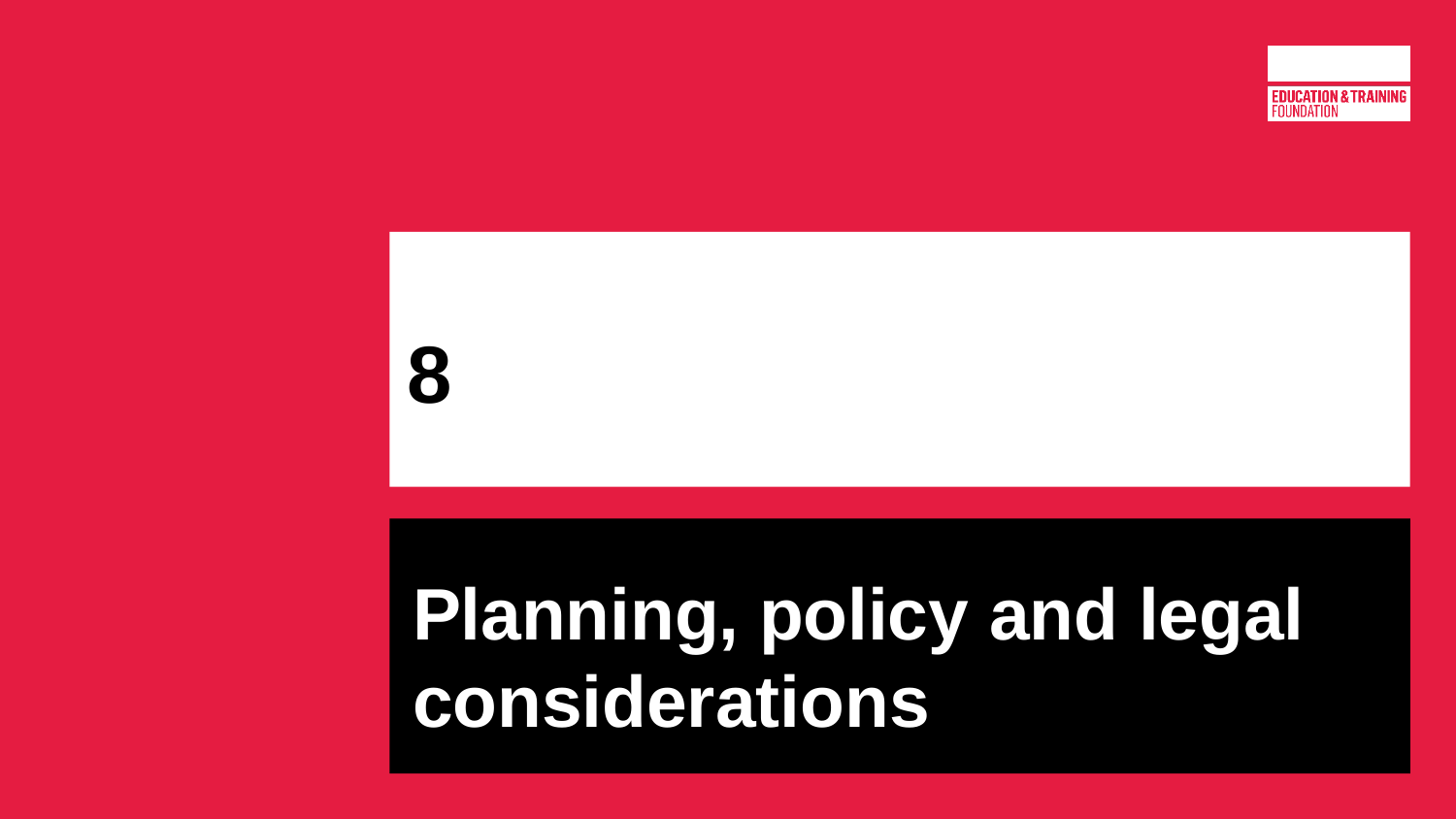

# 8
Planning, policy and legal considerations